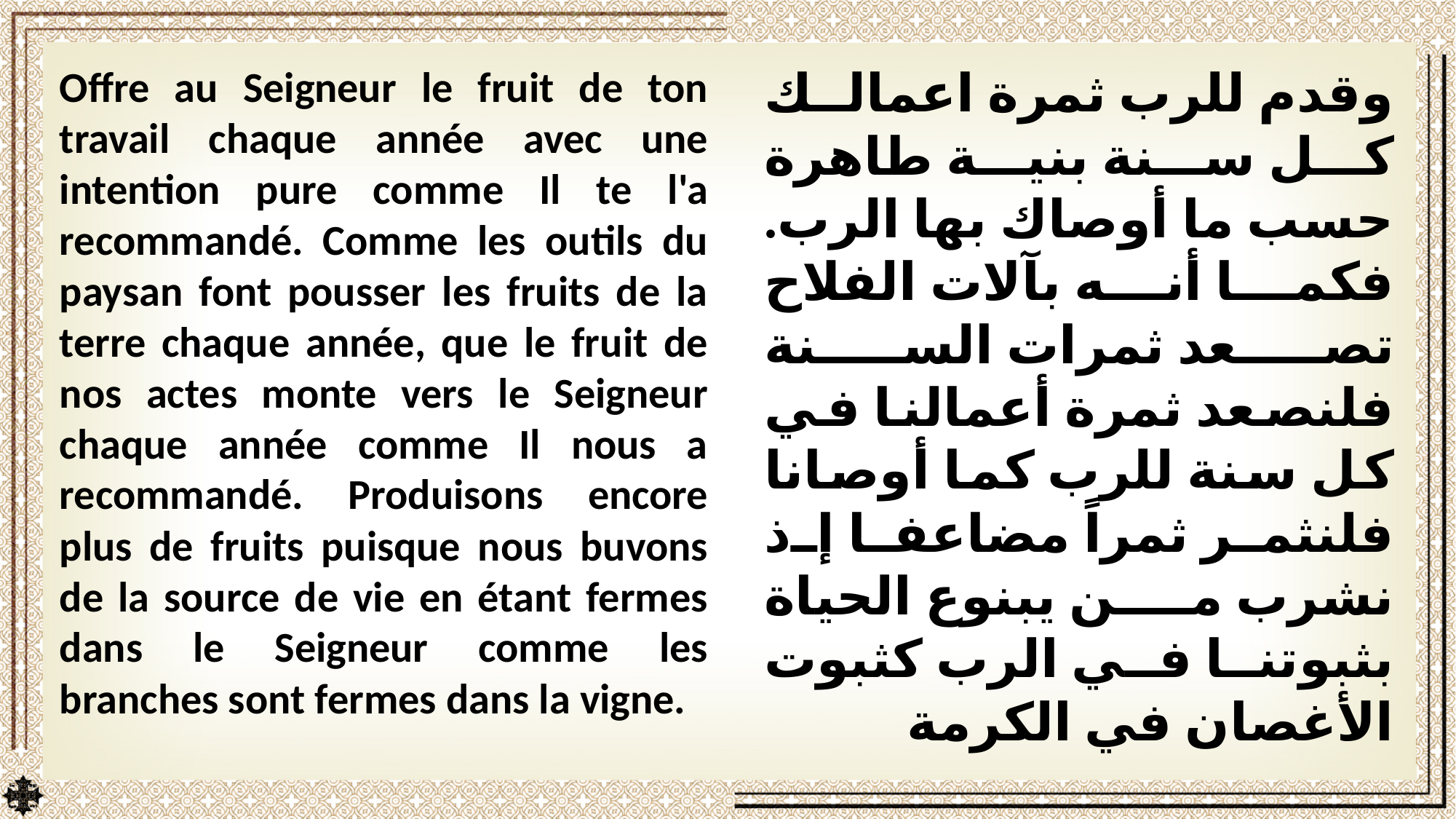

Offre au Seigneur le fruit de ton travail chaque année avec une intention pure comme Il te l'a recommandé. Comme les outils du paysan font pousser les fruits de la terre chaque année, que le fruit de nos actes monte vers le Seigneur chaque année comme Il nous a recommandé. Produisons encore plus de fruits puisque nous buvons de la source de vie en étant fermes dans le Seigneur comme les branches sont fermes dans la vigne.
وقدم للرب ثمرة اعمالك كل سنة بنية طاهرة حسب ما أوصاك بها الرب. فكما أنه بآلات الفلاح تصعد ثمرات السنة فلنصعد ثمرة أعمالنا في كل سنة للرب كما أوصانا فلنثمر ثمراً مضاعفا إذ نشرب من يبنوع الحياة بثبوتنا في الرب كثبوت الأغصان في الكرمة